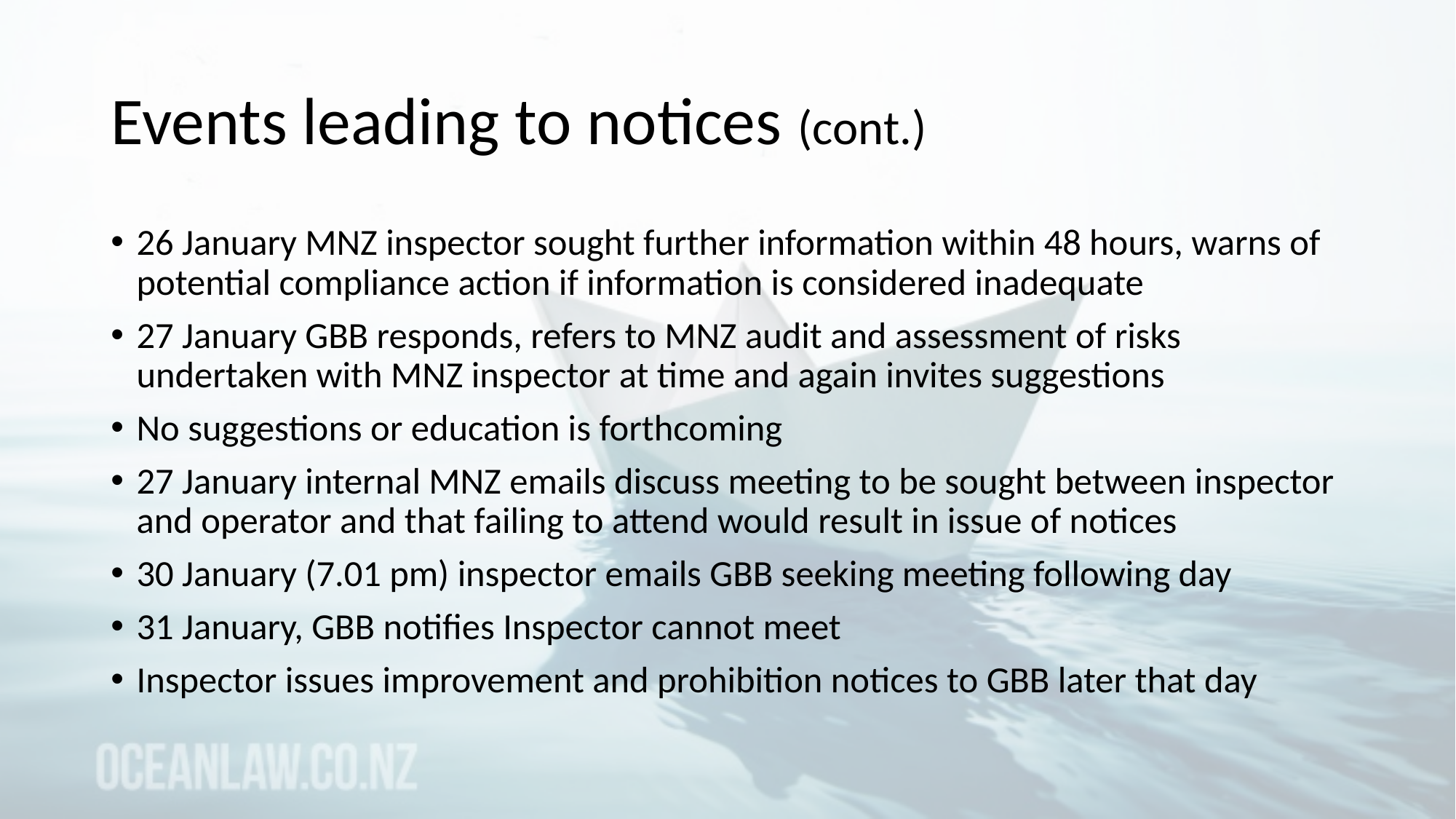

# Events leading to notices (cont.)
26 January MNZ inspector sought further information within 48 hours, warns of potential compliance action if information is considered inadequate
27 January GBB responds, refers to MNZ audit and assessment of risks undertaken with MNZ inspector at time and again invites suggestions
No suggestions or education is forthcoming
27 January internal MNZ emails discuss meeting to be sought between inspector and operator and that failing to attend would result in issue of notices
30 January (7.01 pm) inspector emails GBB seeking meeting following day
31 January, GBB notifies Inspector cannot meet
Inspector issues improvement and prohibition notices to GBB later that day